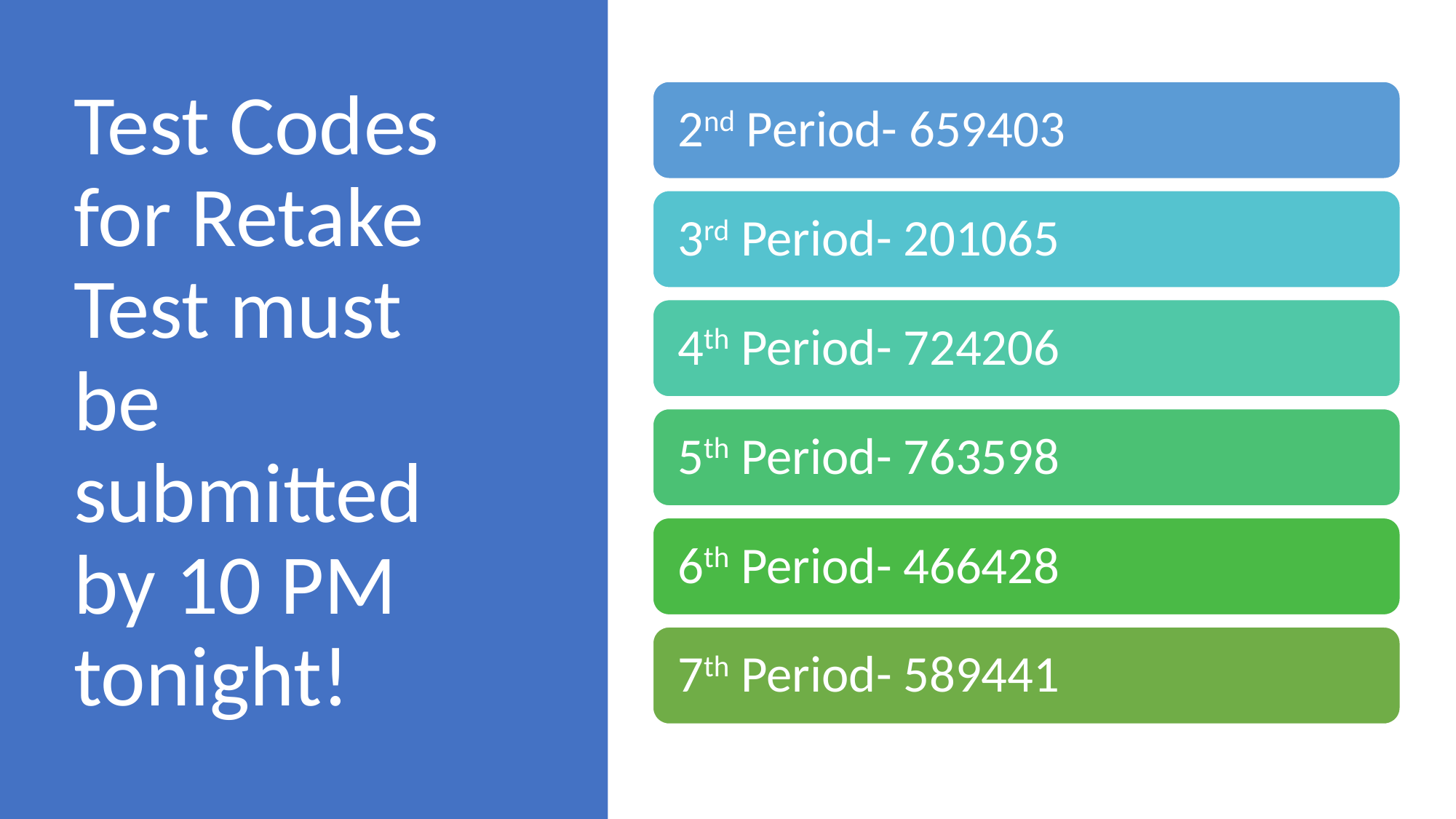

# Test Codes for Retake Test must be submitted by 10 PM tonight!
2nd Period- 659403
3rd Period- 201065
4th Period- 724206
5th Period- 763598
6th Period- 466428
7th Period- 589441